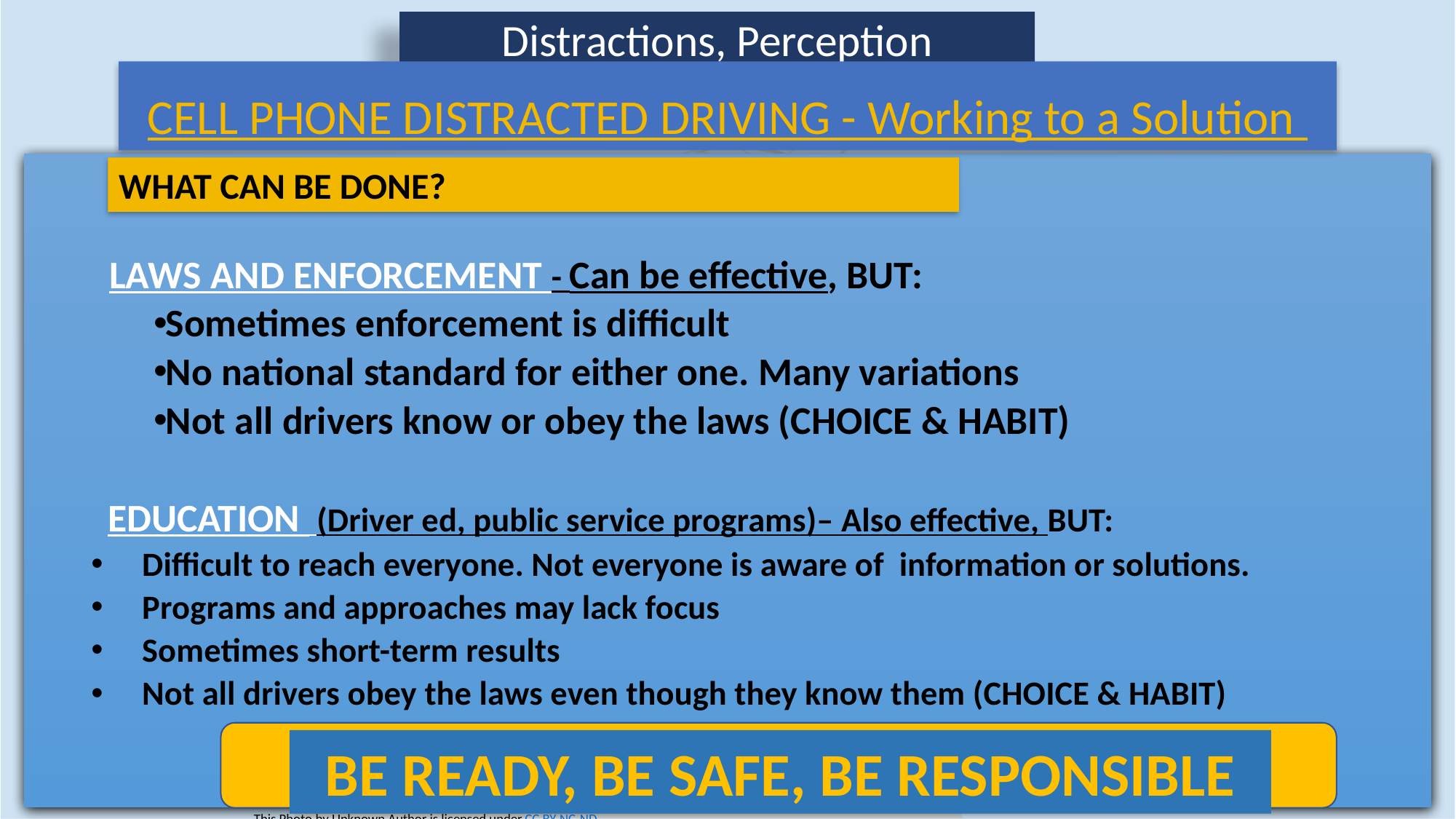

Distractions, Perception
CELL PHONE DISTRACTED DRIVING - Working to a Solution

  LAWS AND ENFORCEMENT - Can be effective, BUT:
Sometimes enforcement is difficult
No national standard for either one. Many variations
Not all drivers know or obey the laws (CHOICE & HABIT)

  EDUCATION  (Driver ed, public service programs)– Also effective, BUT:
Difficult to reach everyone. Not everyone is aware of  information or solutions.
Programs and approaches may lack focus
Sometimes short-term results
Not all drivers obey the laws even though they know them (CHOICE & HABIT)

WHAT CAN BE DONE?

BE READY, BE SAFE, BE RESPONSIBLE
This Photo by Unknown Author is licensed under CC BY-NC-ND